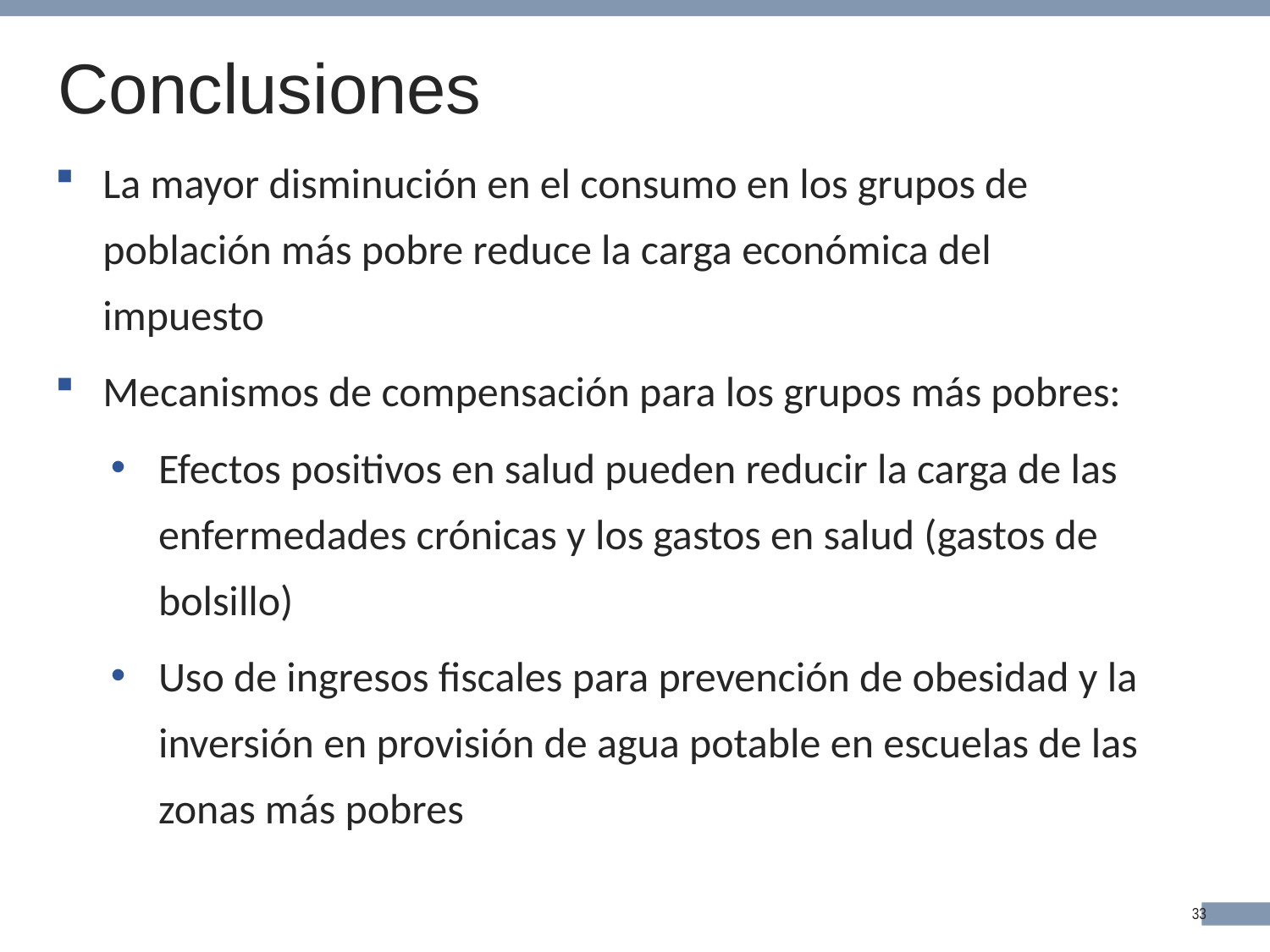

# Conclusiones
La mayor disminución en el consumo en los grupos de población más pobre reduce la carga económica del impuesto
Mecanismos de compensación para los grupos más pobres:
Efectos positivos en salud pueden reducir la carga de las enfermedades crónicas y los gastos en salud (gastos de bolsillo)
Uso de ingresos fiscales para prevención de obesidad y la inversión en provisión de agua potable en escuelas de las zonas más pobres